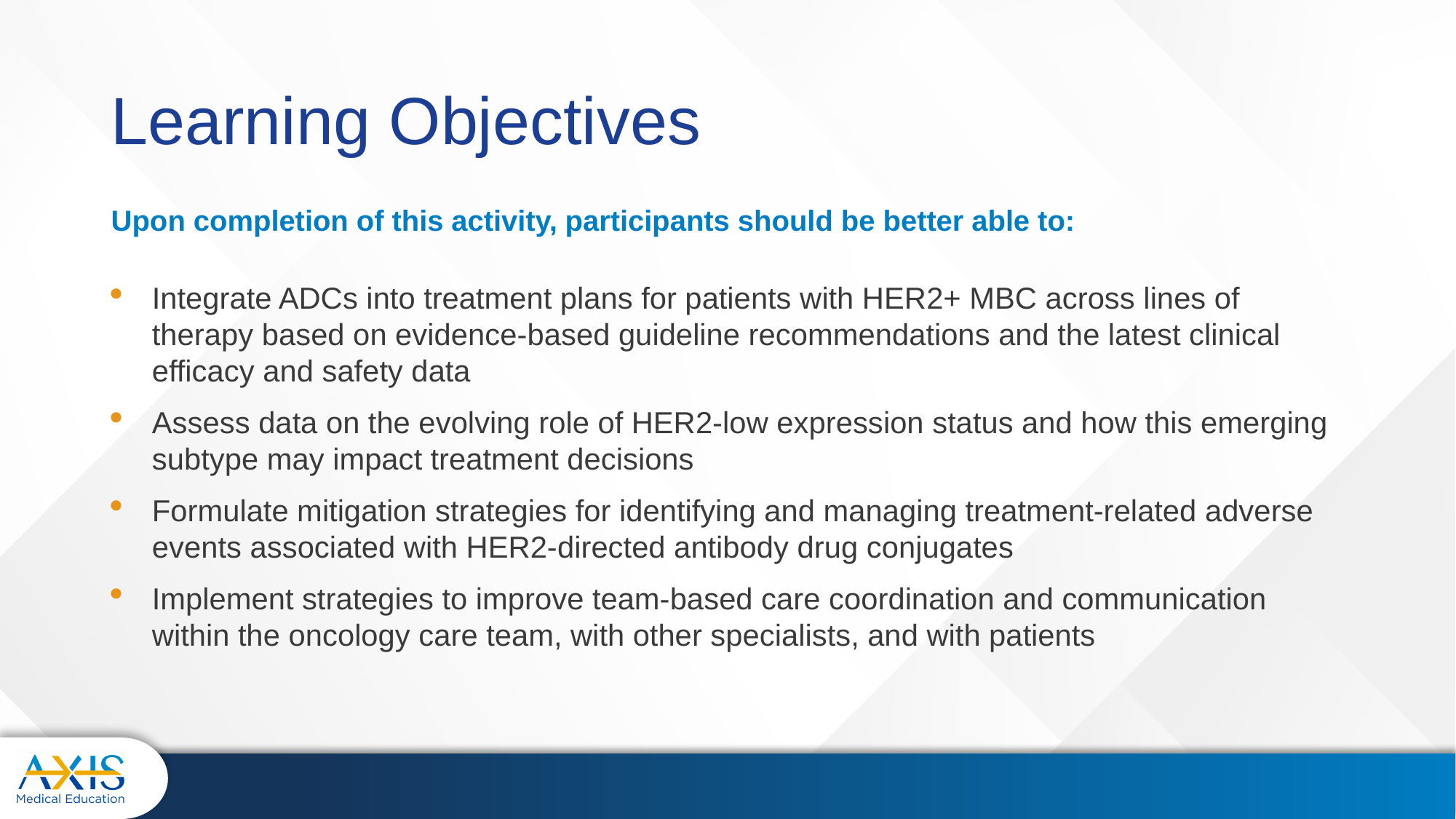

# Learning Objectives
Upon completion of this activity, participants should be better able to:
Integrate ADCs into treatment plans for patients with HER2+ MBC across lines of therapy based on evidence-based guideline recommendations and the latest clinical efficacy and safety data
Assess data on the evolving role of HER2-low expression status and how this emerging subtype may impact treatment decisions
Formulate mitigation strategies for identifying and managing treatment-related adverse events associated with HER2-directed antibody drug conjugates
Implement strategies to improve team-based care coordination and communication within the oncology care team, with other specialists, and with patients